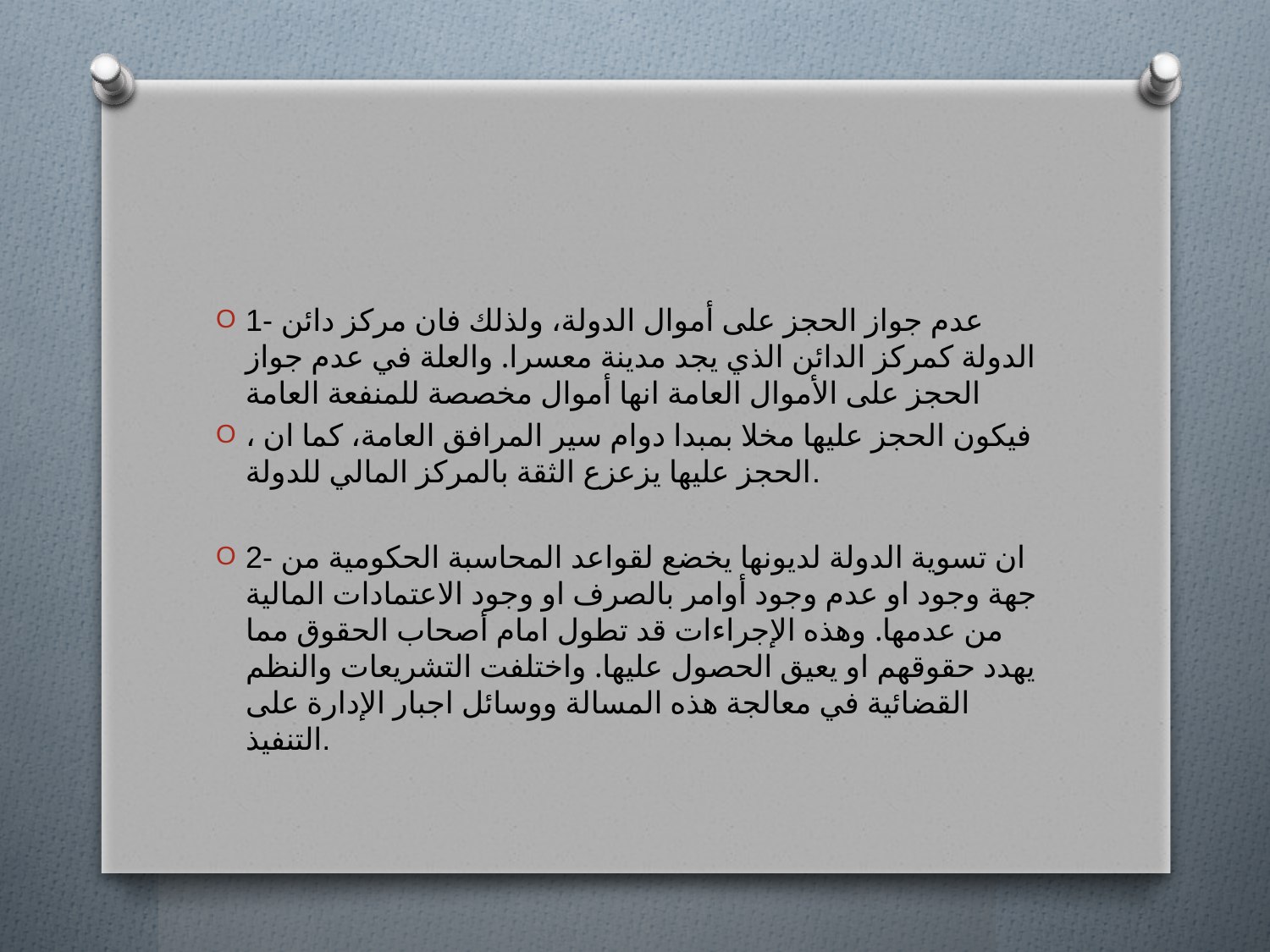

#
1- عدم جواز الحجز على أموال الدولة، ولذلك فان مركز دائن الدولة كمركز الدائن الذي يجد مدينة معسرا. والعلة في عدم جواز الحجز على الأموال العامة انها أموال مخصصة للمنفعة العامة
، فيكون الحجز عليها مخلا بمبدا دوام سير المرافق العامة، كما ان الحجز عليها يزعزع الثقة بالمركز المالي للدولة.

2- ان تسوية الدولة لديونها يخضع لقواعد المحاسبة الحكومية من جهة وجود او عدم وجود أوامر بالصرف او وجود الاعتمادات المالية من عدمها. وهذه الإجراءات قد تطول امام أصحاب الحقوق مما يهدد حقوقهم او يعيق الحصول عليها. واختلفت التشريعات والنظم القضائية في معالجة هذه المسالة ووسائل اجبار الإدارة على التنفيذ.